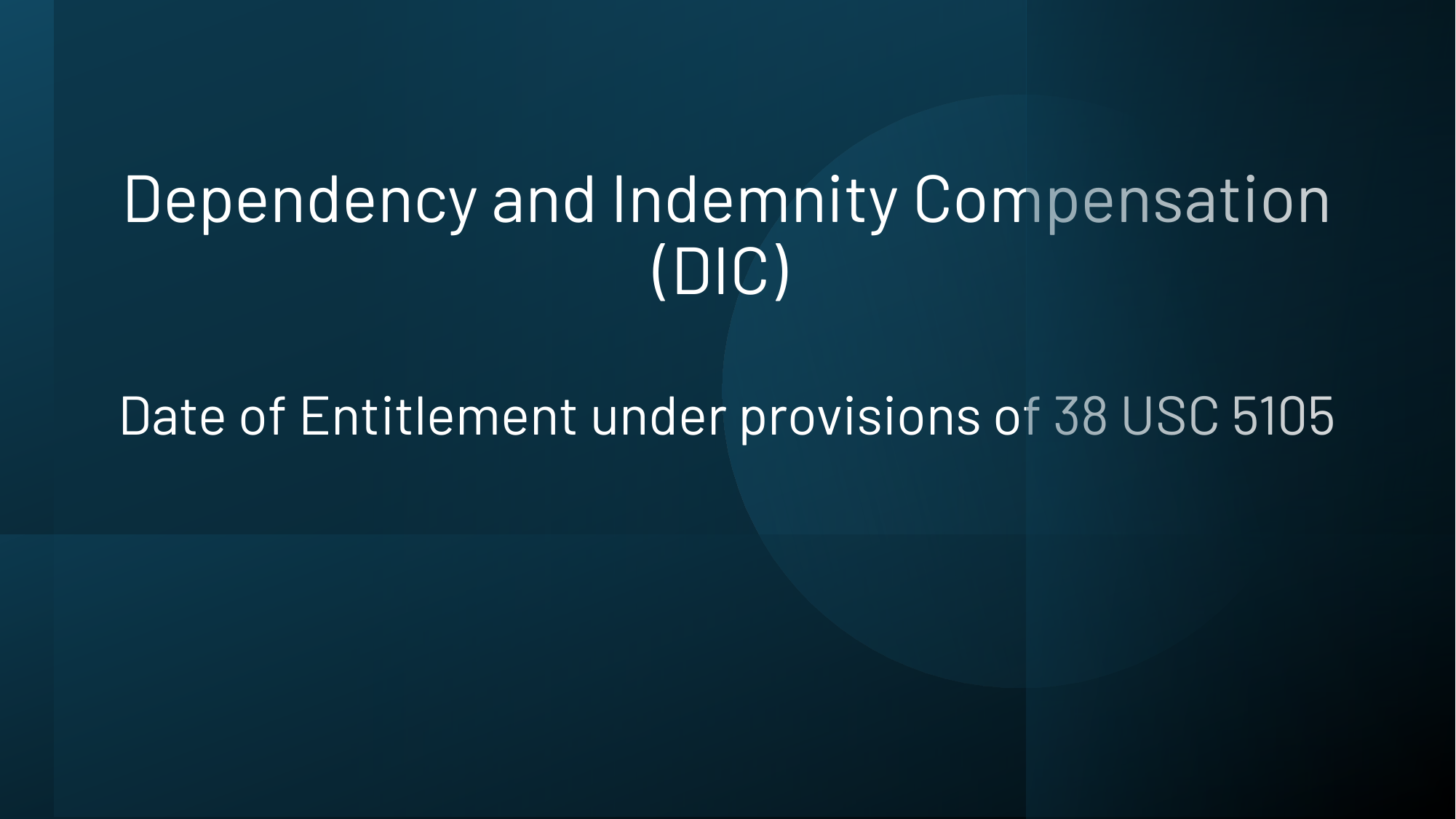

# Dependency and Indemnity Compensation (DIC) Date of Entitlement under provisions of 38 USC 5105